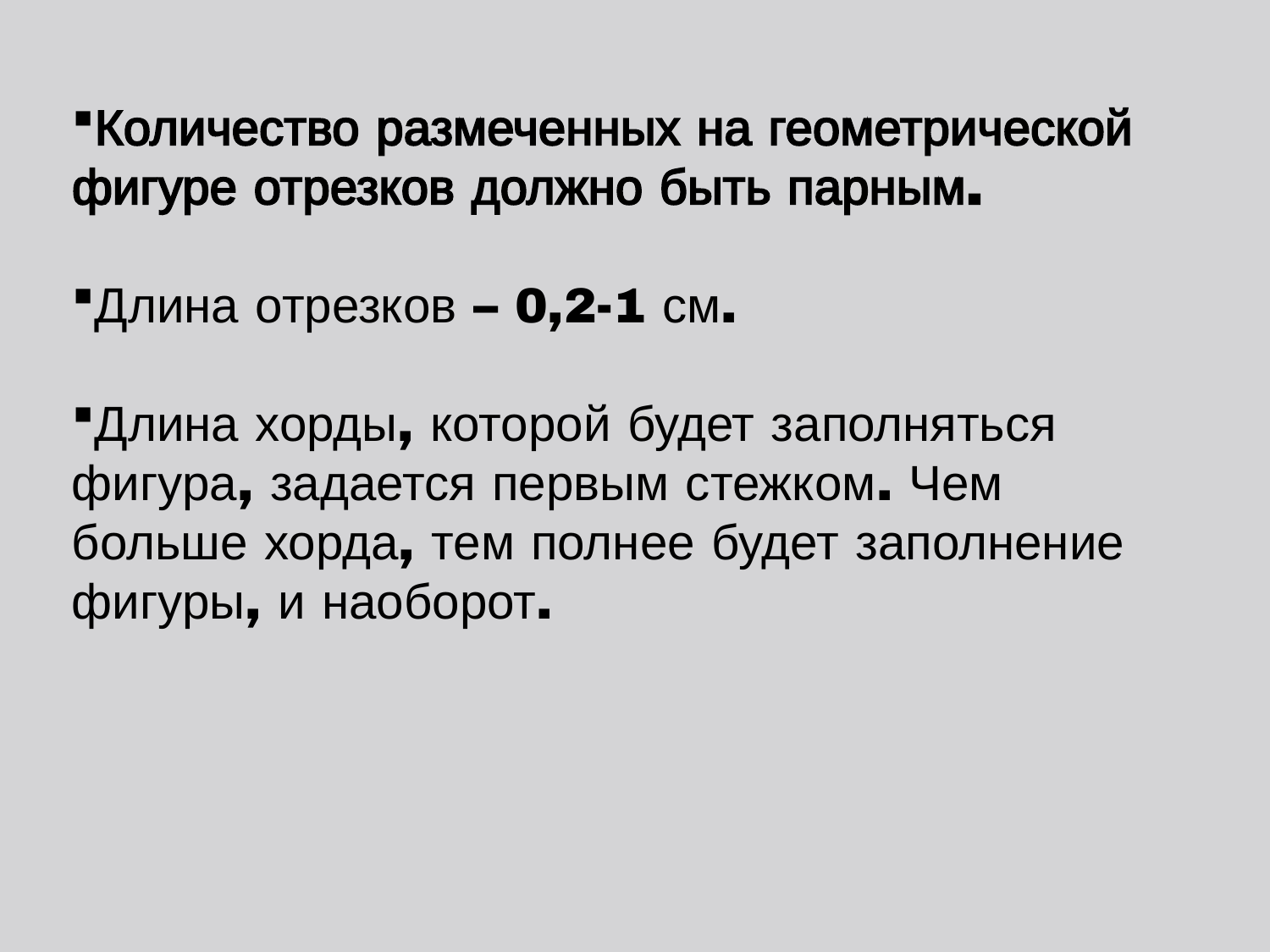

Количество размеченных на геометрической фигуре отрезков должно быть парным.

Длина отрезков – 0,2-1 см.

Длина хорды, которой будет заполняться фигура, задается первым стежком. Чем больше хорда, тем полнее будет заполнение фигуры, и наоборот.